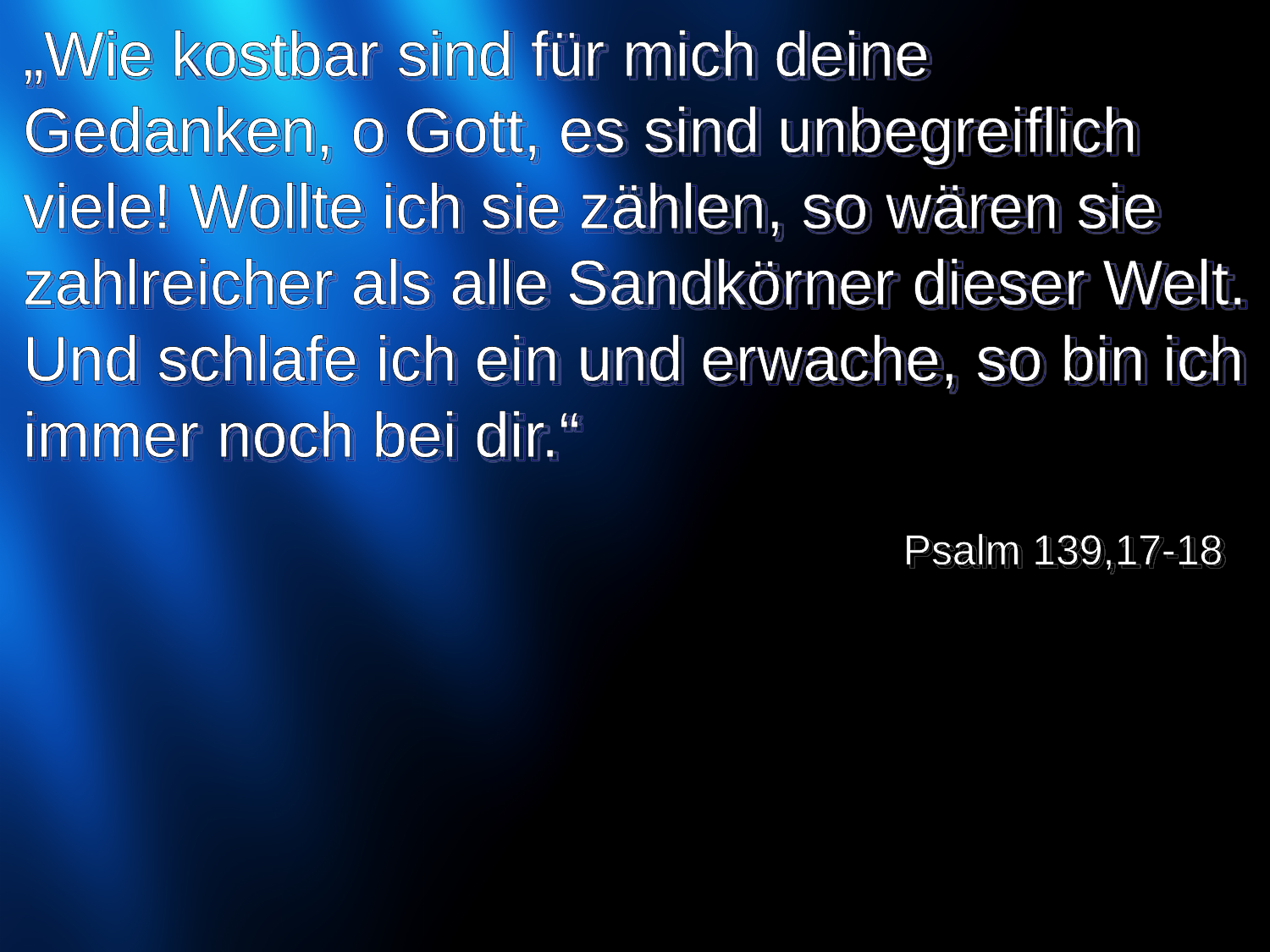

# „Wie kostbar sind für mich deine Gedanken, o Gott, es sind unbegreiflich viele! Wollte ich sie zählen, so wären sie zahlreicher als alle Sandkörner dieser Welt. Und schlafe ich ein und erwache, so bin ich immer noch bei dir.“
Psalm 139,17-18